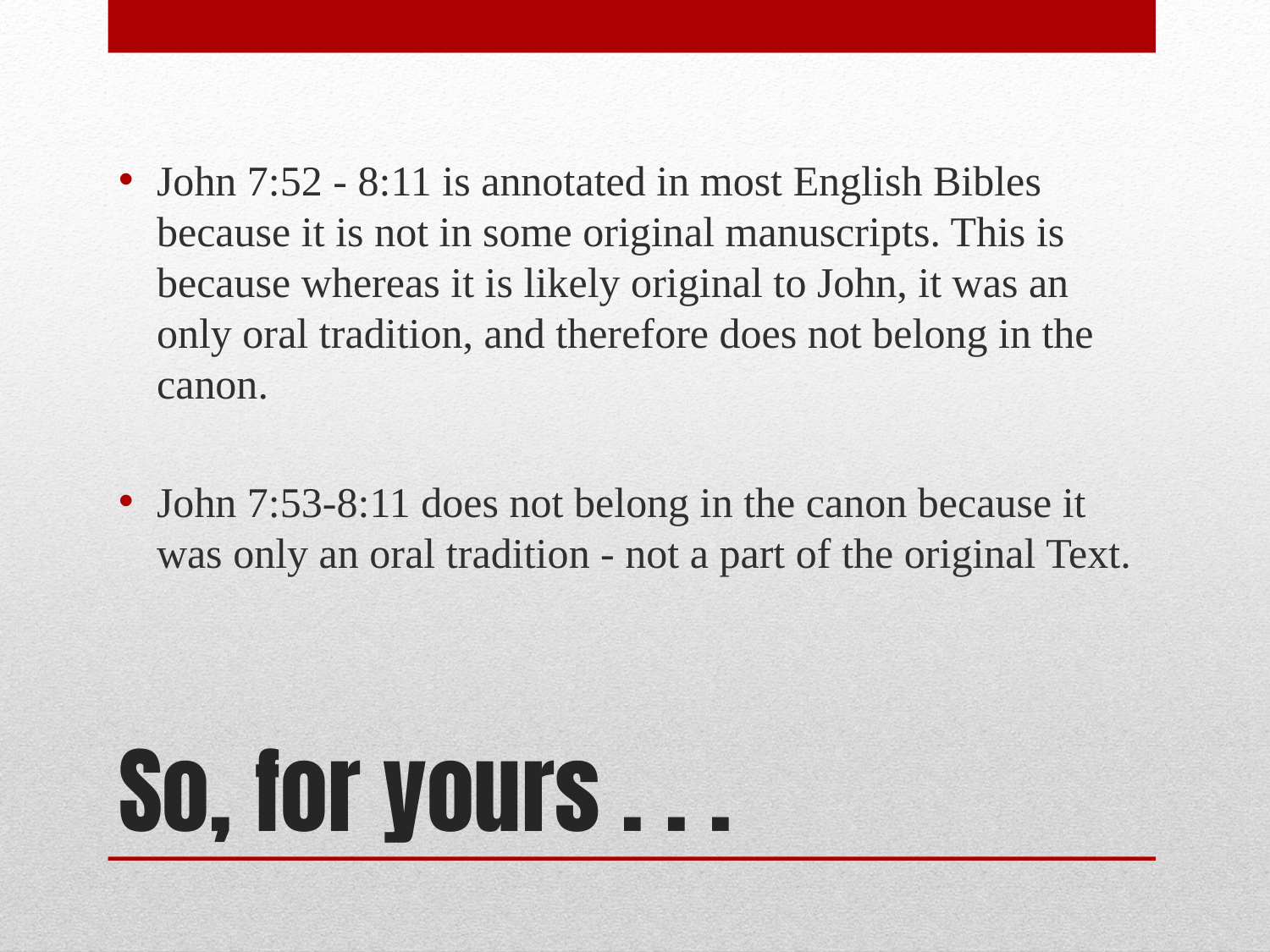

John 7:52 - 8:11 is annotated in most English Bibles because it is not in some original manuscripts. This is because whereas it is likely original to John, it was an only oral tradition, and therefore does not belong in the canon.

John 7:53-8:11 does not belong in the canon because it was only an oral tradition - not a part of the original Text.
# So, for yours . . .